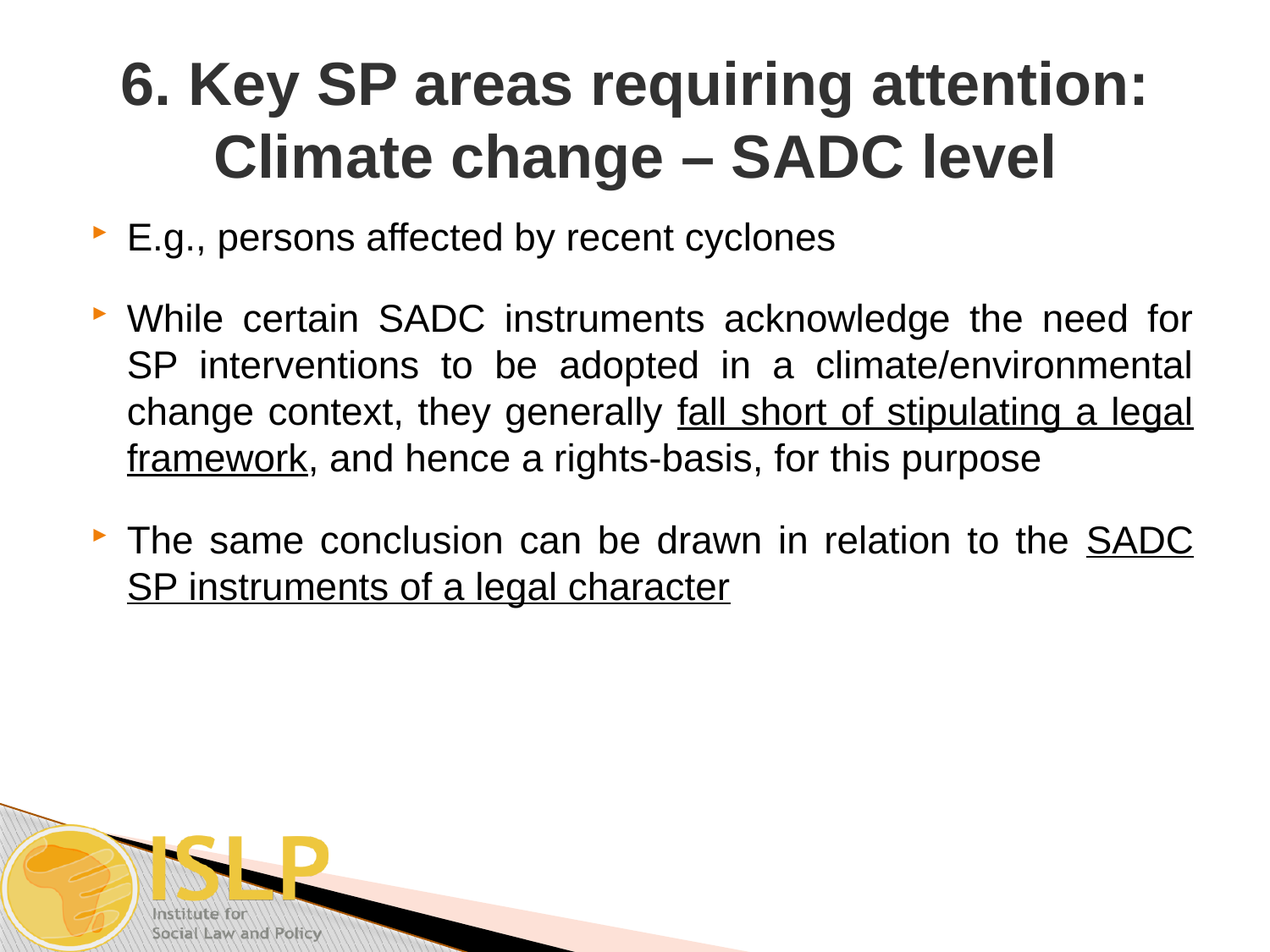

# 6. Key SP areas requiring attention: Climate change – SADC level
E.g., persons affected by recent cyclones

While certain SADC instruments acknowledge the need for SP interventions to be adopted in a climate/environmental change context, they generally fall short of stipulating a legal framework, and hence a rights-basis, for this purpose

The same conclusion can be drawn in relation to the SADC SP instruments of a legal character